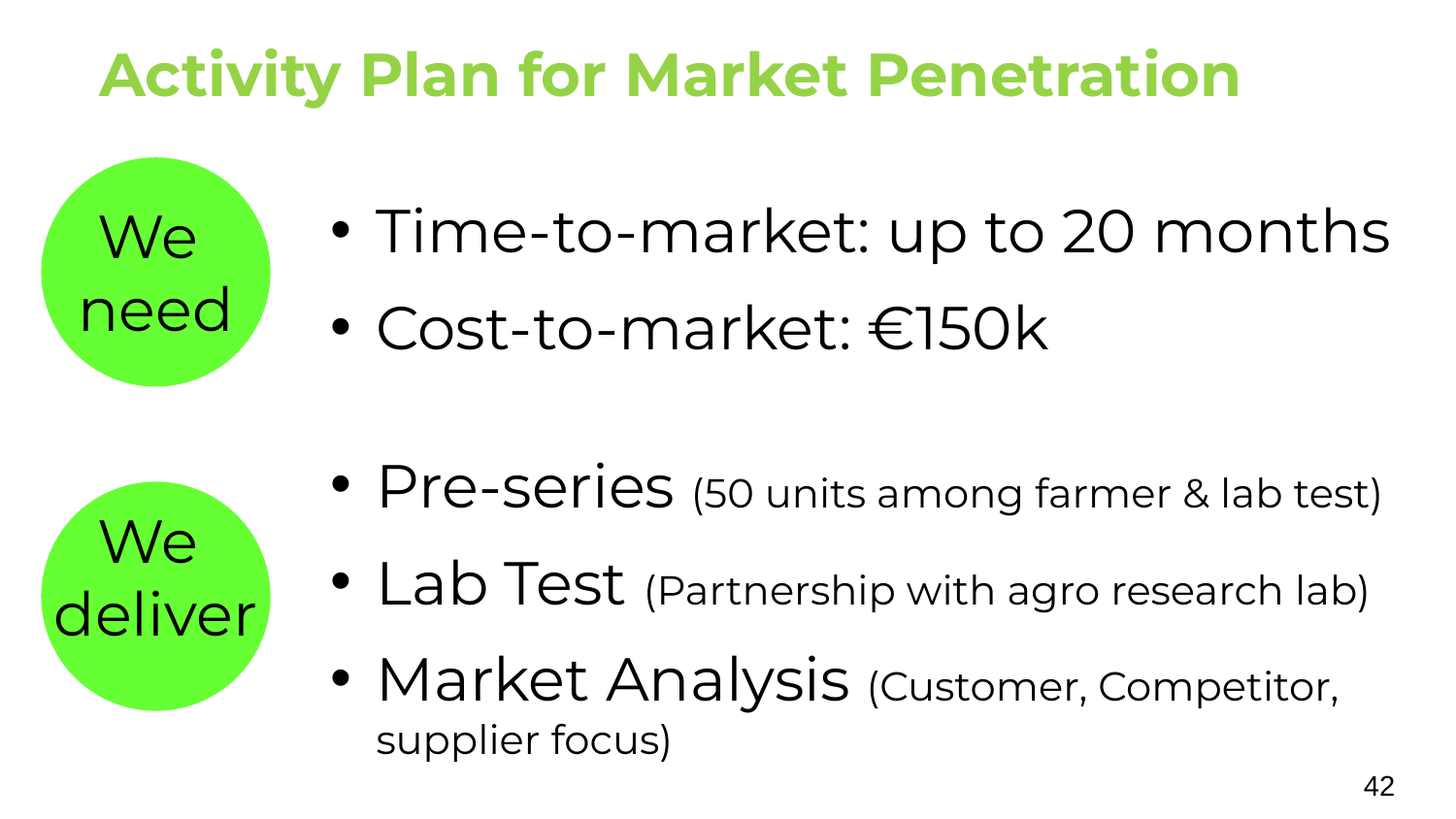

Activity Plan for Market Penetration

We
need
Time-to-market: up to 20 months
Cost-to-market: €150k
Pre-series (50 units among farmer & lab test)
Lab Test (Partnership with agro research lab)
Market Analysis (Customer, Competitor, supplier focus)

We
deliver
42